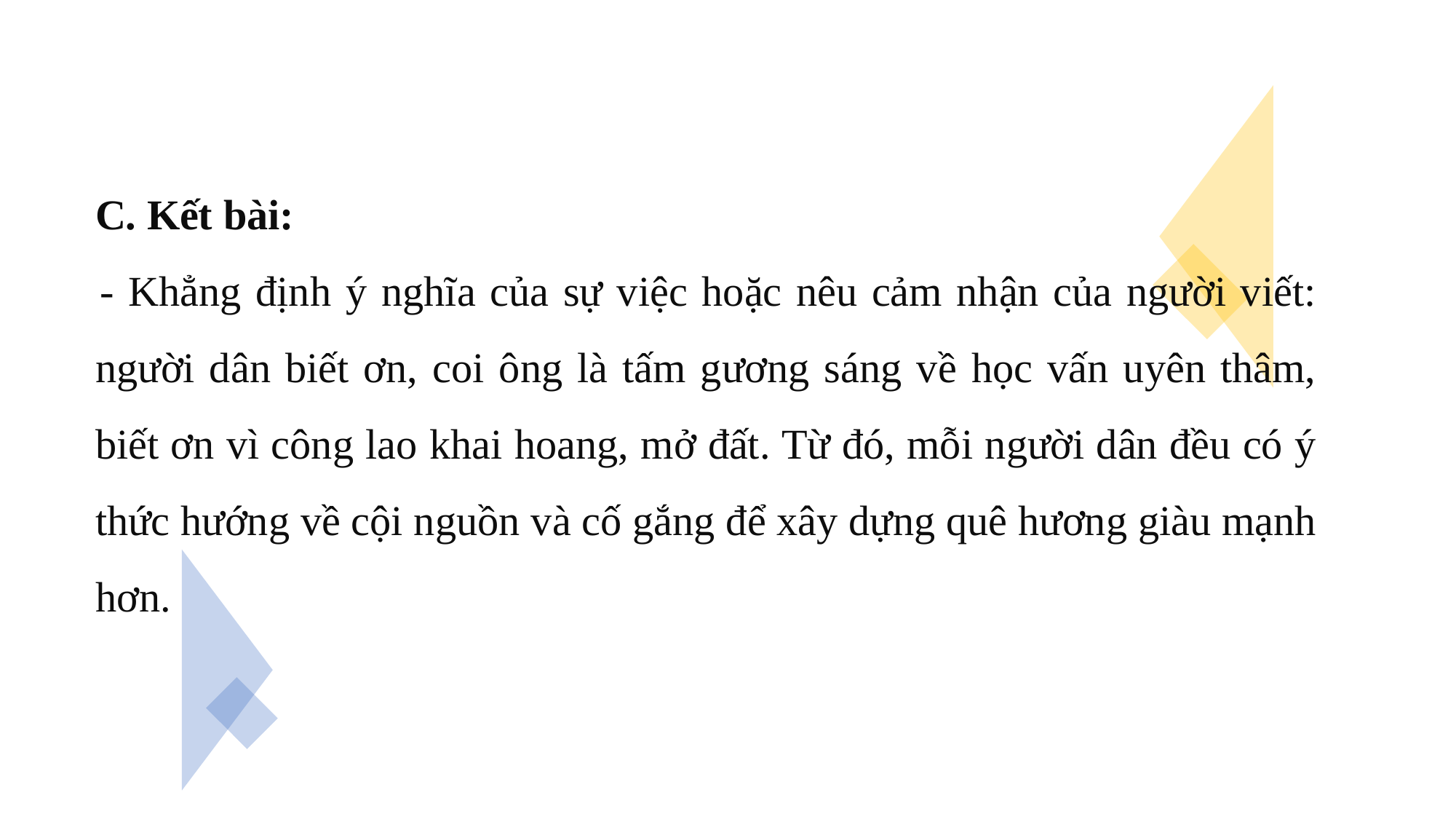

C. Kết bài:
- Khẳng định ý nghĩa của sự việc hoặc nêu cảm nhận của người viết: người dân biết ơn, coi ông là tấm gương sáng về học vấn uyên thâm, biết ơn vì công lao khai hoang, mở đất. Từ đó, mỗi người dân đều có ý thức hướng về cội nguồn và cố gắng để xây dựng quê hương giàu mạnh hơn.